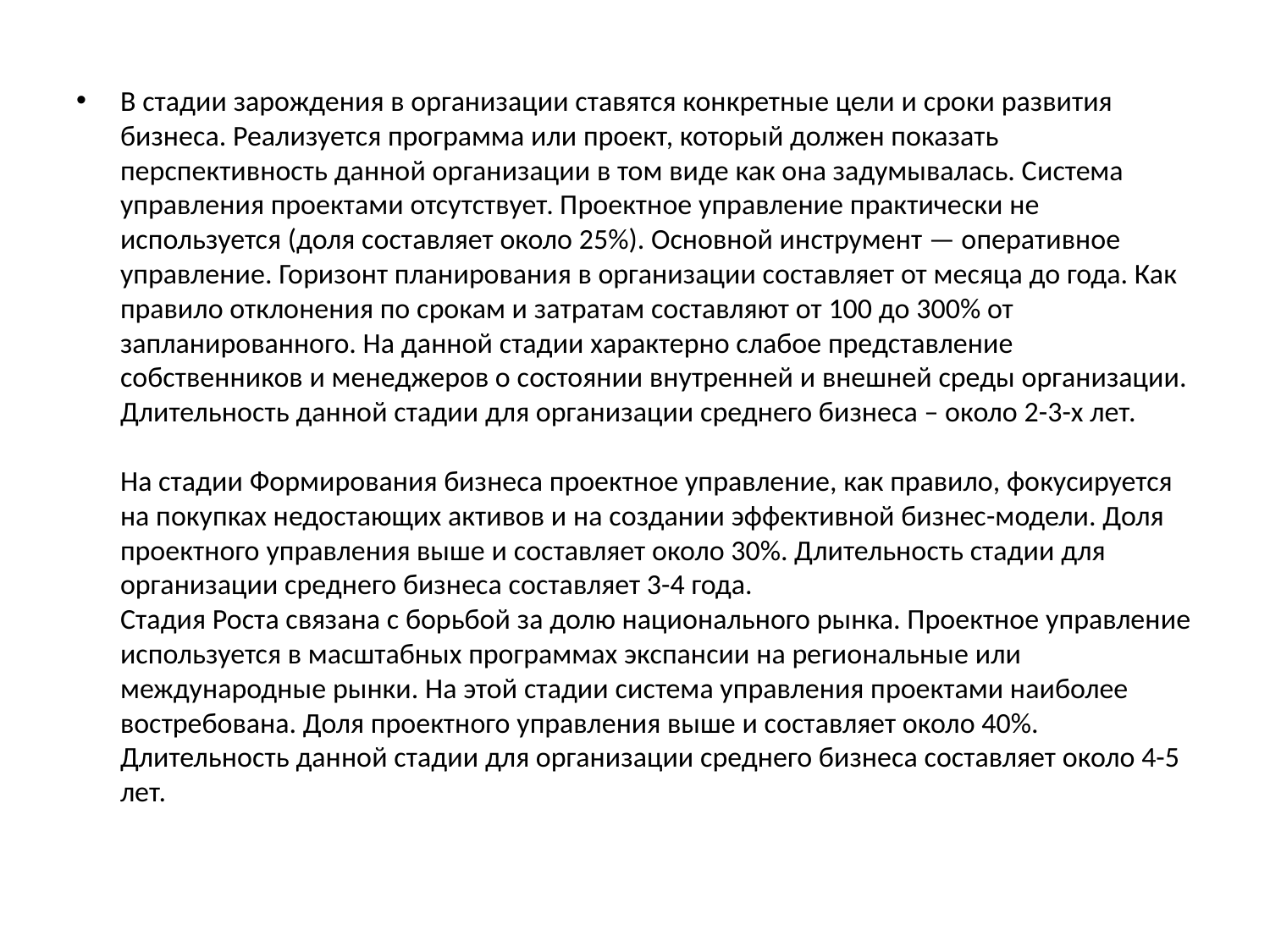

В стадии зарождения в организации ставятся конкретные цели и сроки развития бизнеса. Реализуется программа или проект, который должен показать перспективность данной организации в том виде как она задумывалась. Система управления проектами отсутствует. Проектное управление практически не используется (доля составляет около 25%). Основной инструмент — оперативное управление. Горизонт планирования в организации составляет от месяца до года. Как правило отклонения по срокам и затратам составляют от 100 до 300% от запланированного. На данной стадии характерно слабое представление собственников и менеджеров о состоянии внутренней и внешней среды организации. Длительность данной стадии для организации среднего бизнеса – около 2-3-х лет.
На стадии Формирования бизнеса проектное управление, как правило, фокусируется на покупках недостающих активов и на создании эффективной бизнес-модели. Доля проектного управления выше и составляет около 30%. Длительность стадии для организации среднего бизнеса составляет 3-4 года.
Стадия Роста связана с борьбой за долю национального рынка. Проектное управление используется в масштабных программах экспансии на региональные или международные рынки. На этой стадии система управления проектами наиболее востребована. Доля проектного управления выше и составляет около 40%. Длительность данной стадии для организации среднего бизнеса составляет около 4-5 лет.